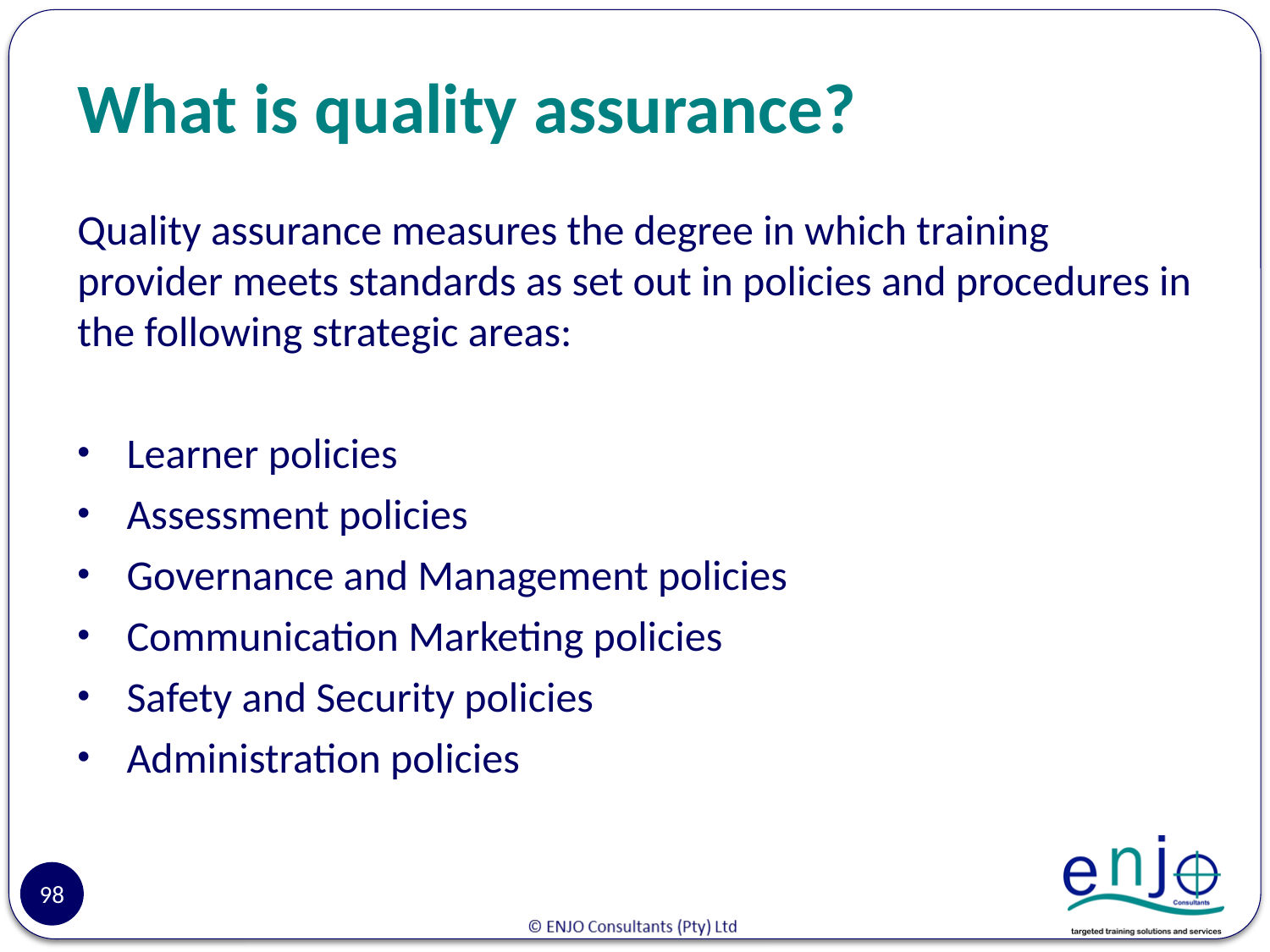

# What is quality assurance?
Quality assurance measures the degree in which training provider meets standards as set out in policies and procedures in the following strategic areas:

Learner policies
Assessment policies
Governance and Management policies
Communication Marketing policies
Safety and Security policies
Administration policies

98